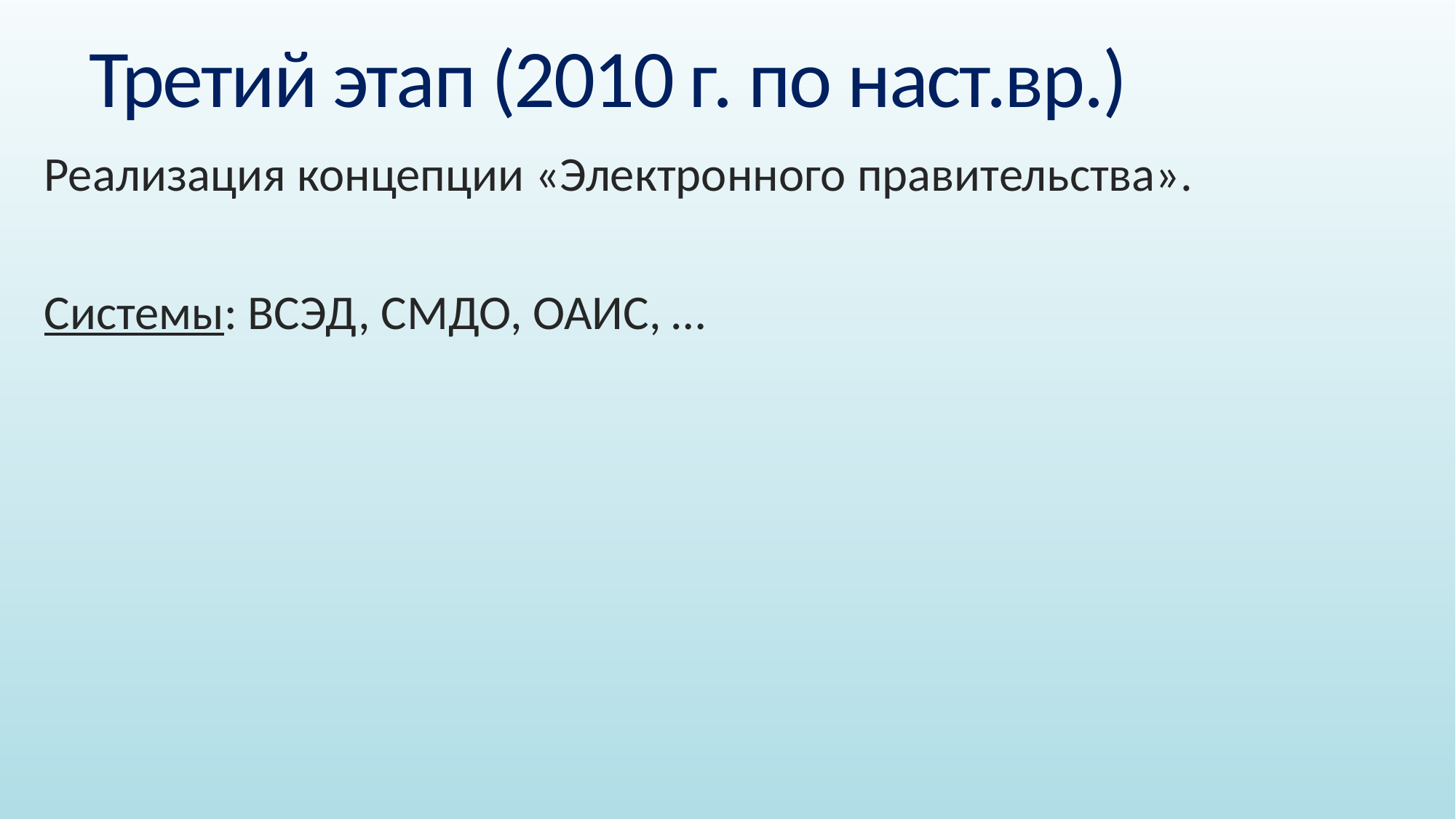

# Третий этап (2010 г. по наст.вр.)
Реализация концепции «Электронного правительства».

Системы: ВСЭД, СМДО, ОАИС, …